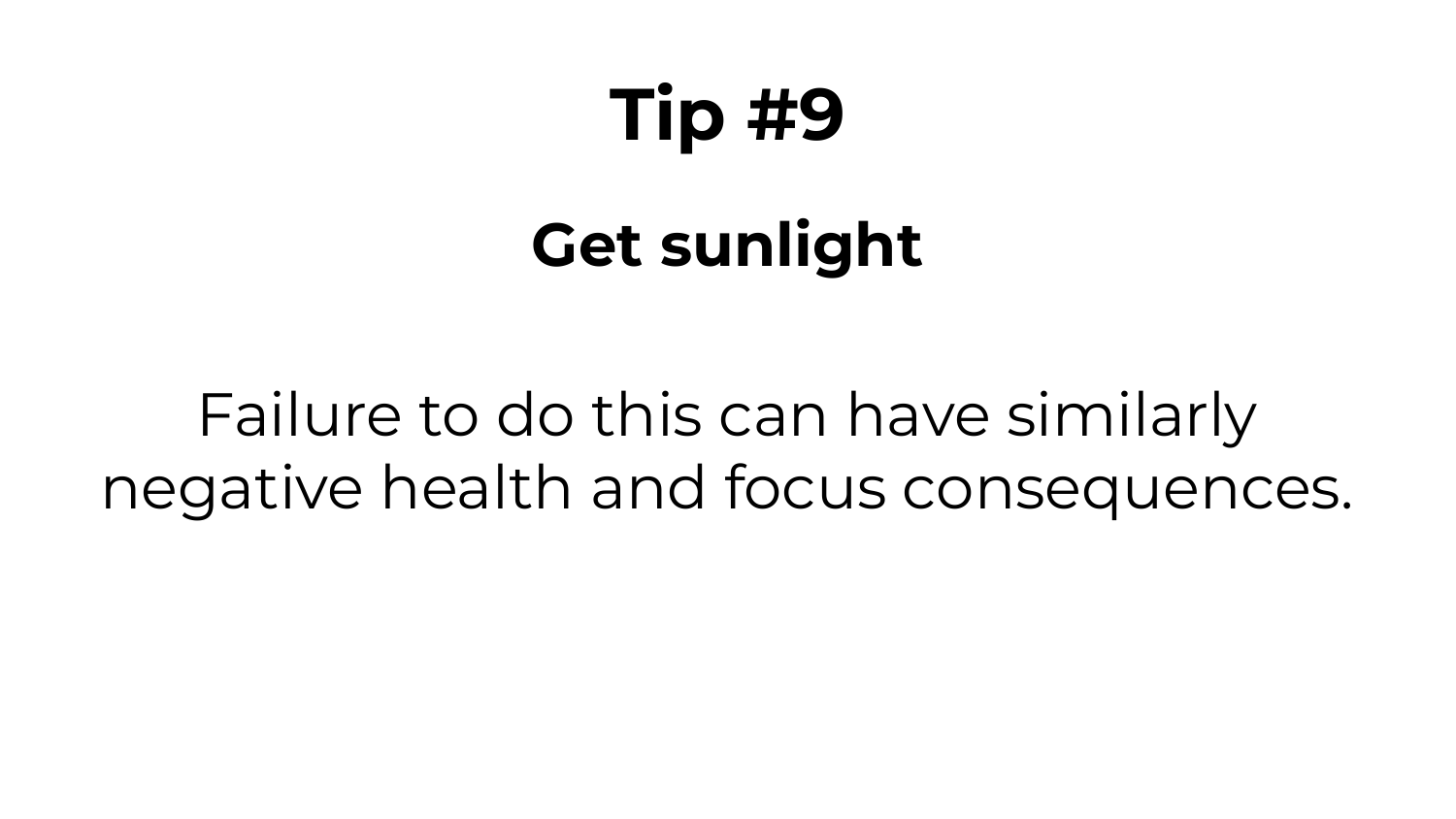

# Tip #9
Get sunlight

Failure to do this can have similarly negative health and focus consequences.

.